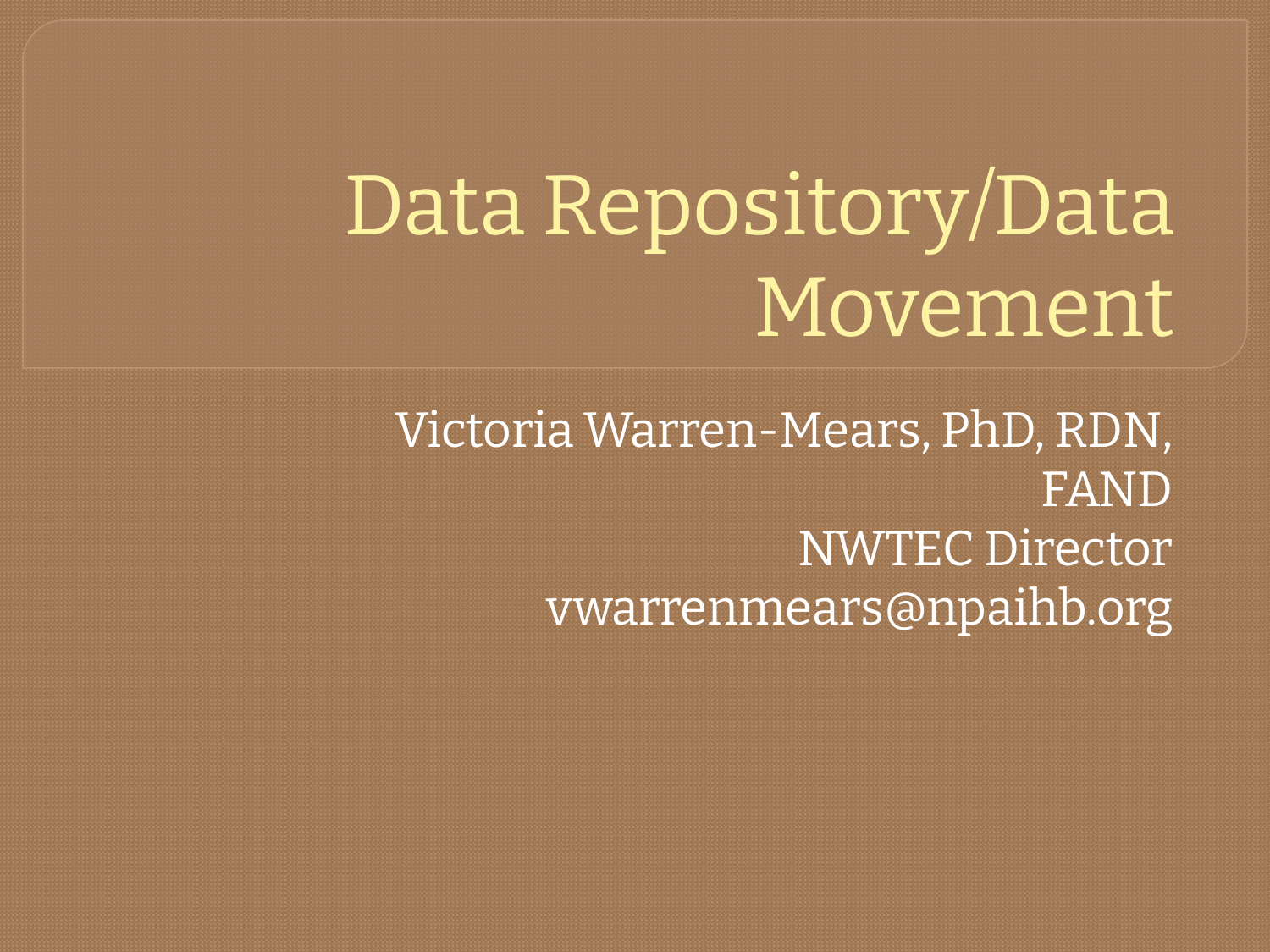

# Data Repository/Data Movement
Victoria Warren-Mears, PhD, RDN, FAND
NWTEC Director
vwarrenmears@npaihb.org